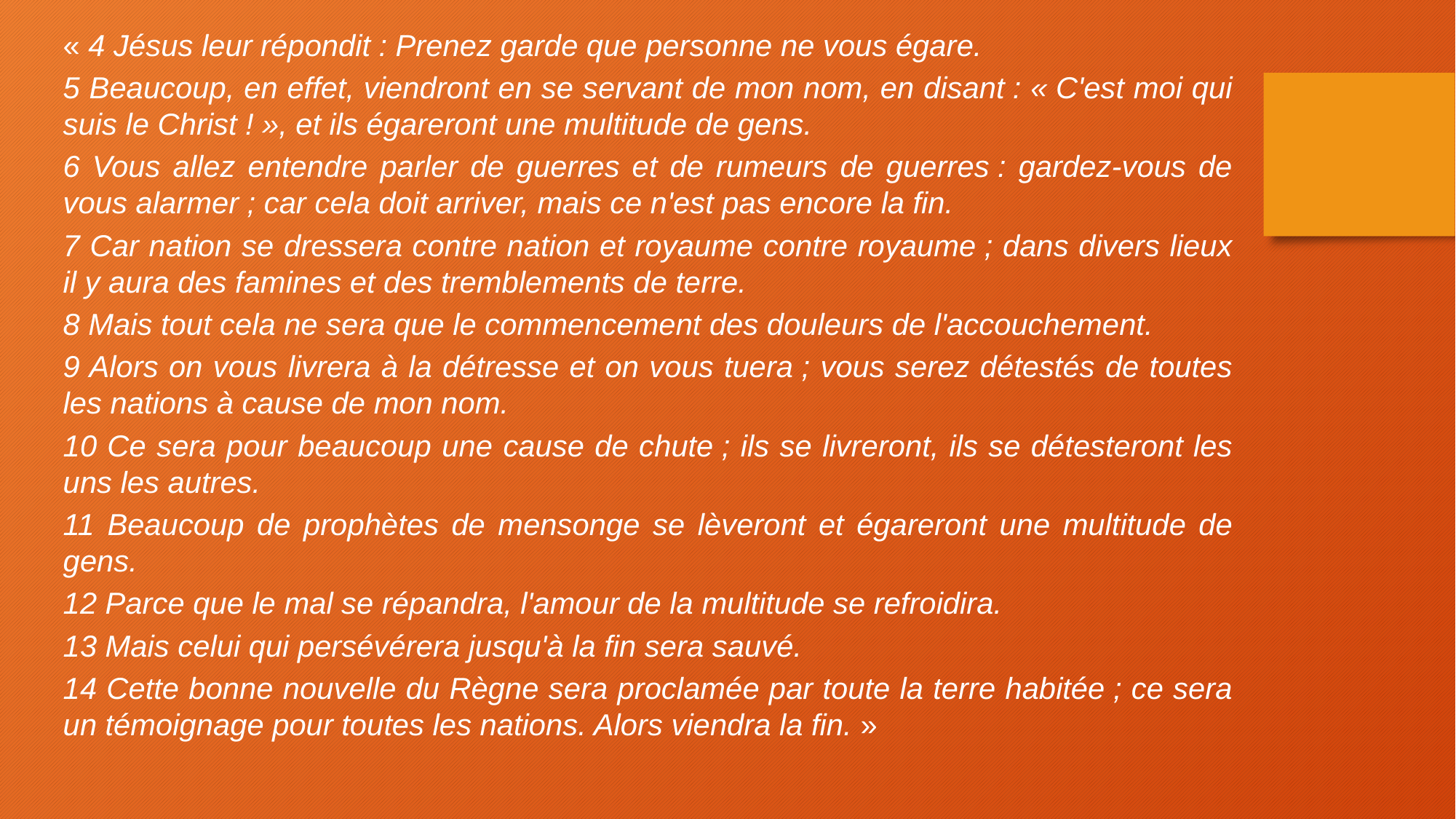

« 4 Jésus leur répondit : Prenez garde que personne ne vous égare.
5 Beaucoup, en effet, viendront en se servant de mon nom, en disant : « C'est moi qui suis le Christ ! », et ils égareront une multitude de gens.
6 Vous allez entendre parler de guerres et de rumeurs de guerres : gardez-vous de vous alarmer ; car cela doit arriver, mais ce n'est pas encore la fin.
7 Car nation se dressera contre nation et royaume contre royaume ; dans divers lieux il y aura des famines et des tremblements de terre.
8 Mais tout cela ne sera que le commencement des douleurs de l'accouchement.
9 Alors on vous livrera à la détresse et on vous tuera ; vous serez détestés de toutes les nations à cause de mon nom.
10 Ce sera pour beaucoup une cause de chute ; ils se livreront, ils se détesteront les uns les autres.
11 Beaucoup de prophètes de mensonge se lèveront et égareront une multitude de gens.
12 Parce que le mal se répandra, l'amour de la multitude se refroidira.
13 Mais celui qui persévérera jusqu'à la fin sera sauvé.
14 Cette bonne nouvelle du Règne sera proclamée par toute la terre habitée ; ce sera un témoignage pour toutes les nations. Alors viendra la fin. »